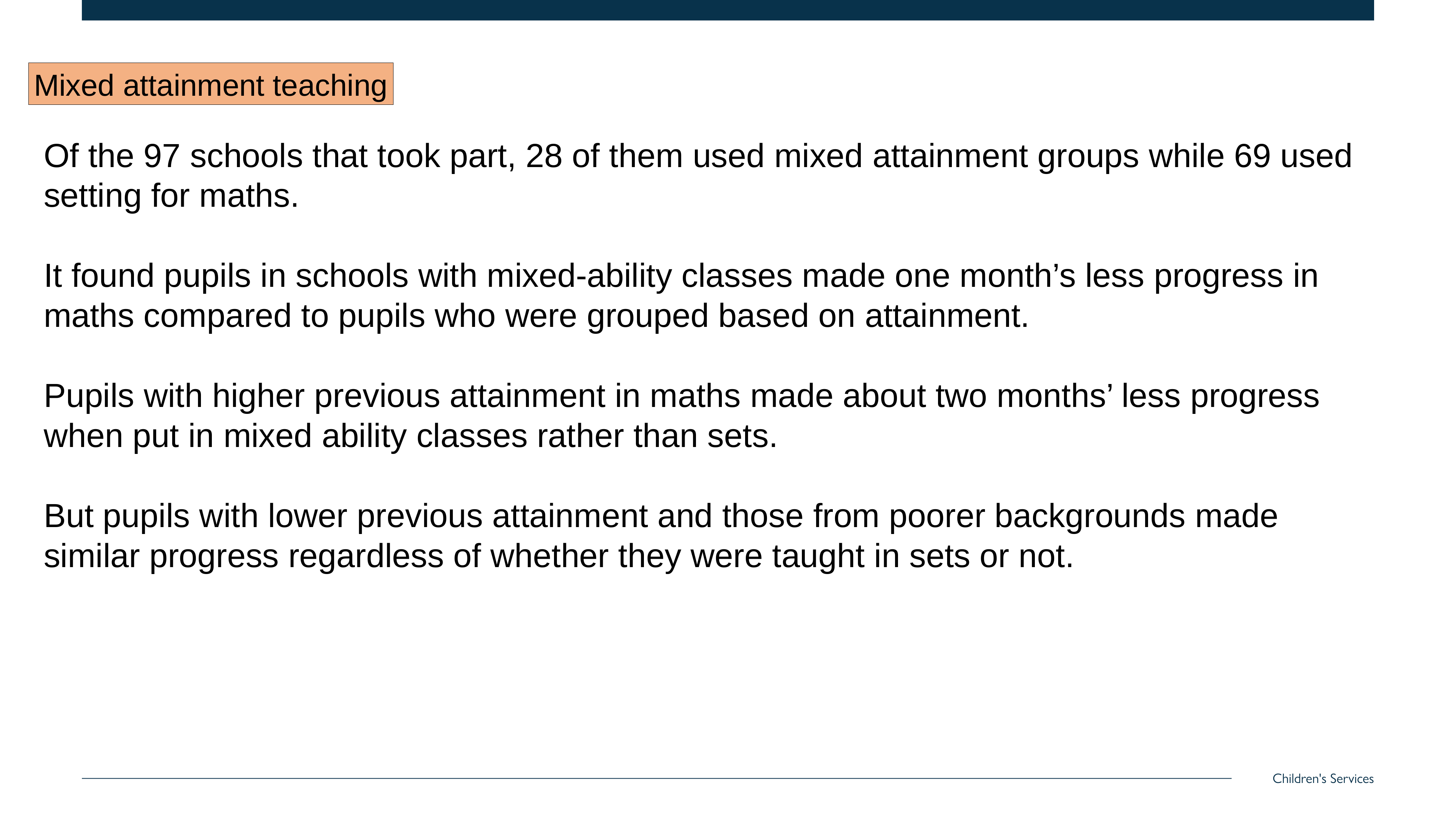

Mixed attainment teaching
Of the 97 schools that took part, 28 of them used mixed attainment groups while 69 used setting for maths.

It found pupils in schools with mixed-ability classes made one month’s less progress in maths compared to pupils who were grouped based on attainment.

Pupils with higher previous attainment in maths made about two months’ less progress when put in mixed ability classes rather than sets.

But pupils with lower previous attainment and those from poorer backgrounds made similar progress regardless of whether they were taught in sets or not.